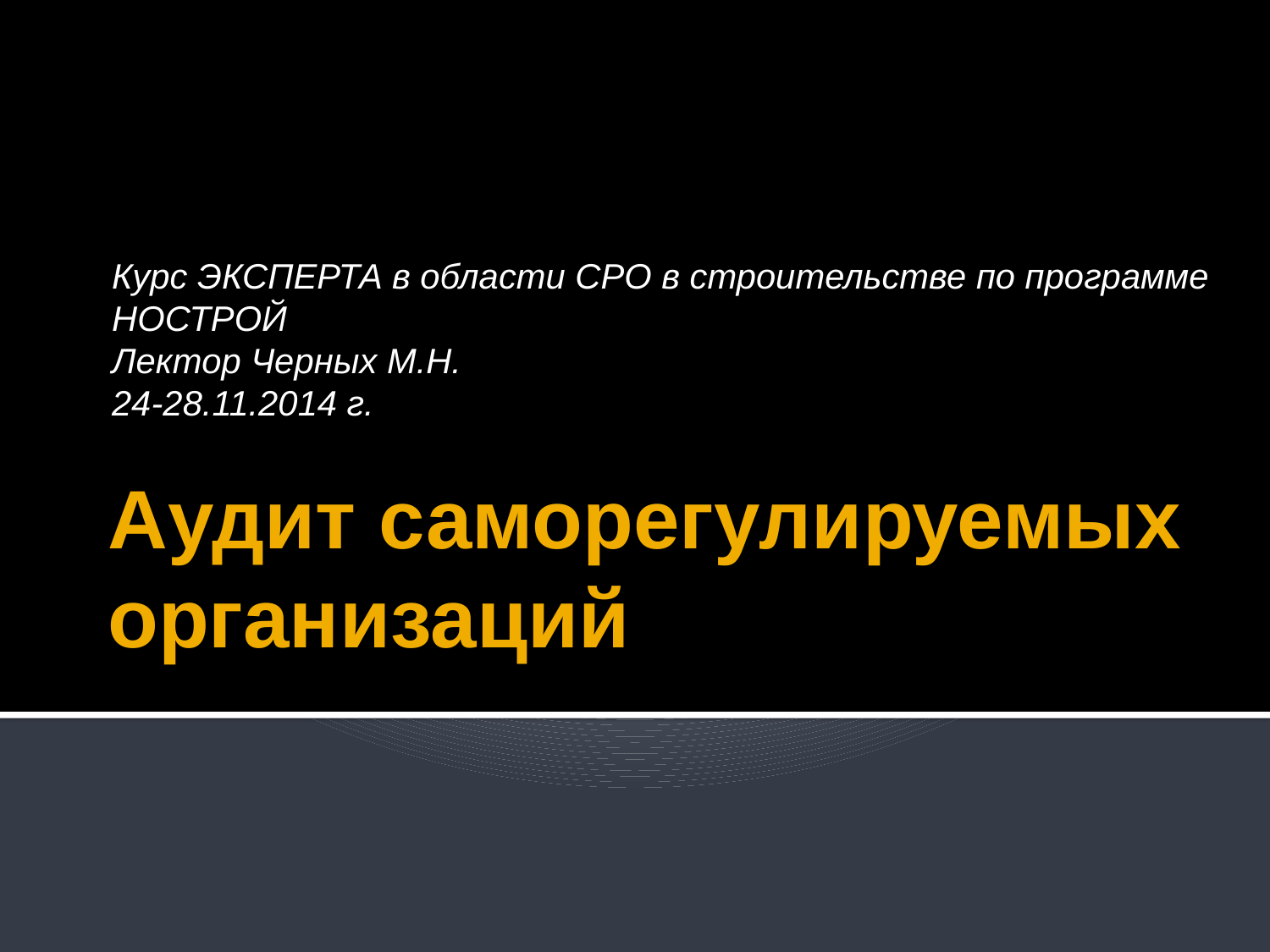

Курс ЭКСПЕРТА в области СРО в строительстве по программе НОСТРОЙ
Лектор Черных М.Н.
24-28.11.2014 г.

# Аудит саморегулируемых организаций